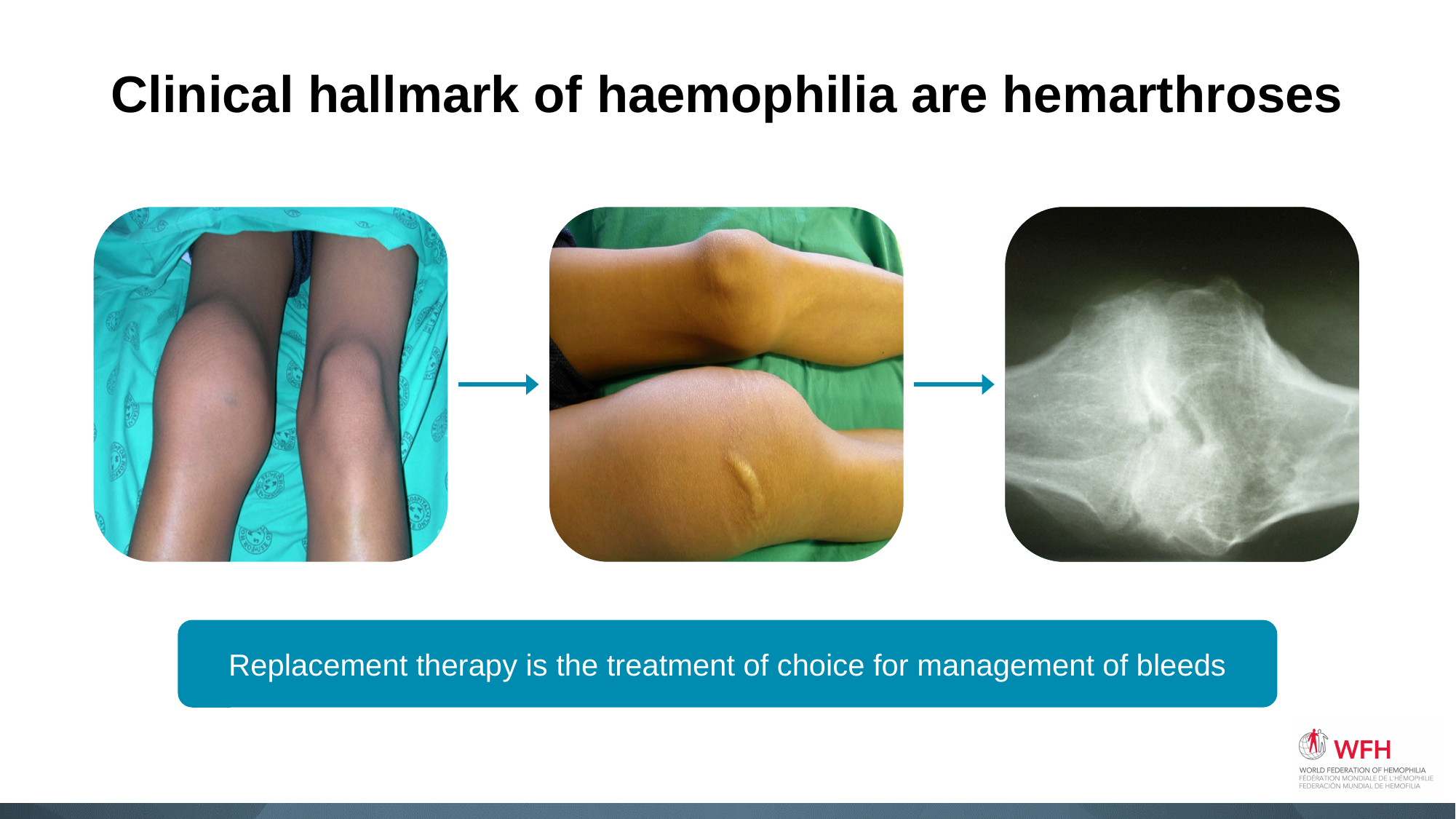

# Clinical hallmark of haemophilia are hemarthroses

Replacement therapy is the treatment of choice for management of bleeds